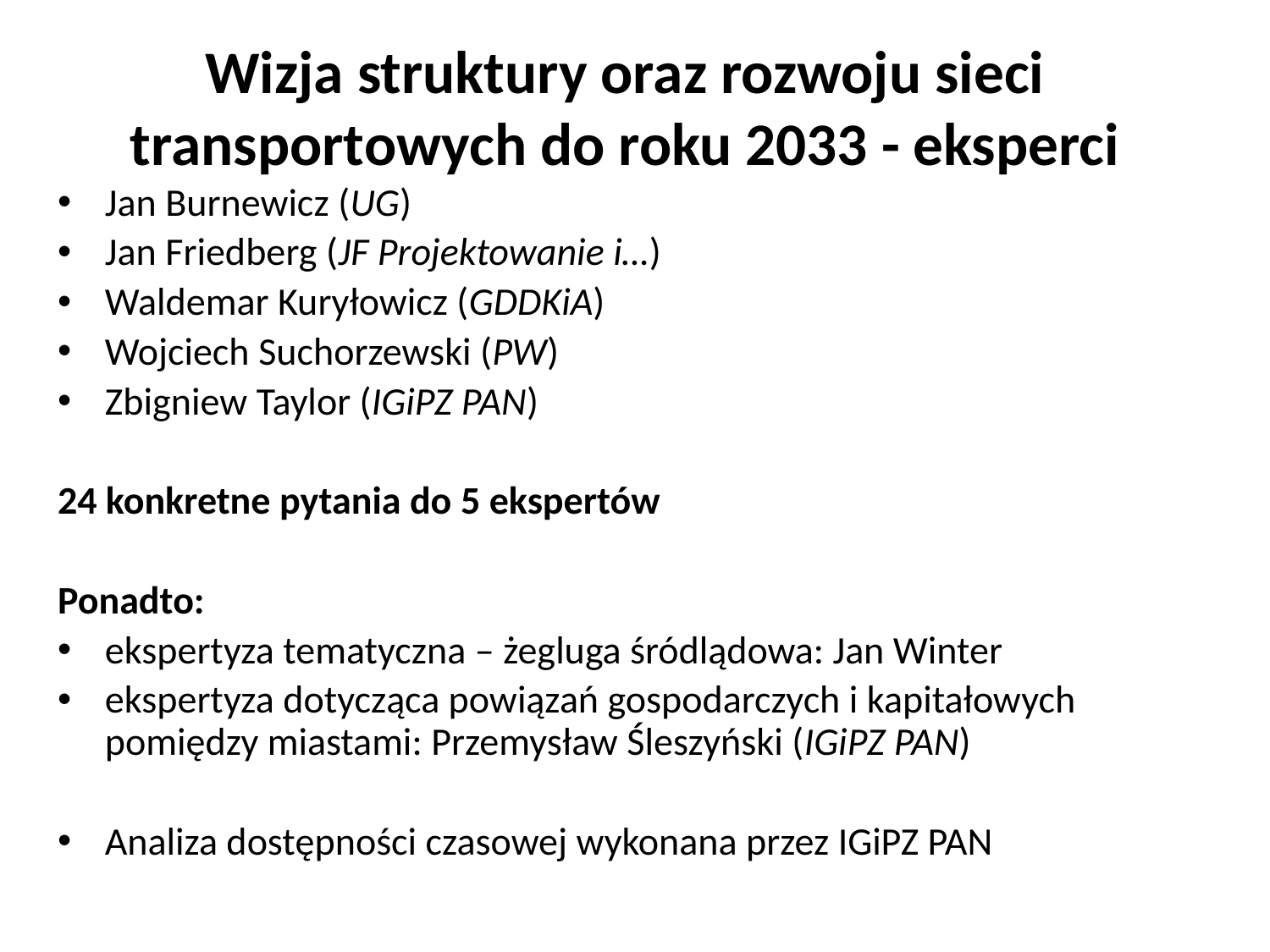

# Wizja struktury oraz rozwoju sieci transportowych do roku 2033 - eksperci
Jan Burnewicz (UG)
Jan Friedberg (JF Projektowanie i…)
Waldemar Kuryłowicz (GDDKiA)
Wojciech Suchorzewski (PW)
Zbigniew Taylor (IGiPZ PAN)

24 konkretne pytania do 5 ekspertów

Ponadto:
ekspertyza tematyczna – żegluga śródlądowa: Jan Winter
ekspertyza dotycząca powiązań gospodarczych i kapitałowych pomiędzy miastami: Przemysław Śleszyński (IGiPZ PAN)

Analiza dostępności czasowej wykonana przez IGiPZ PAN